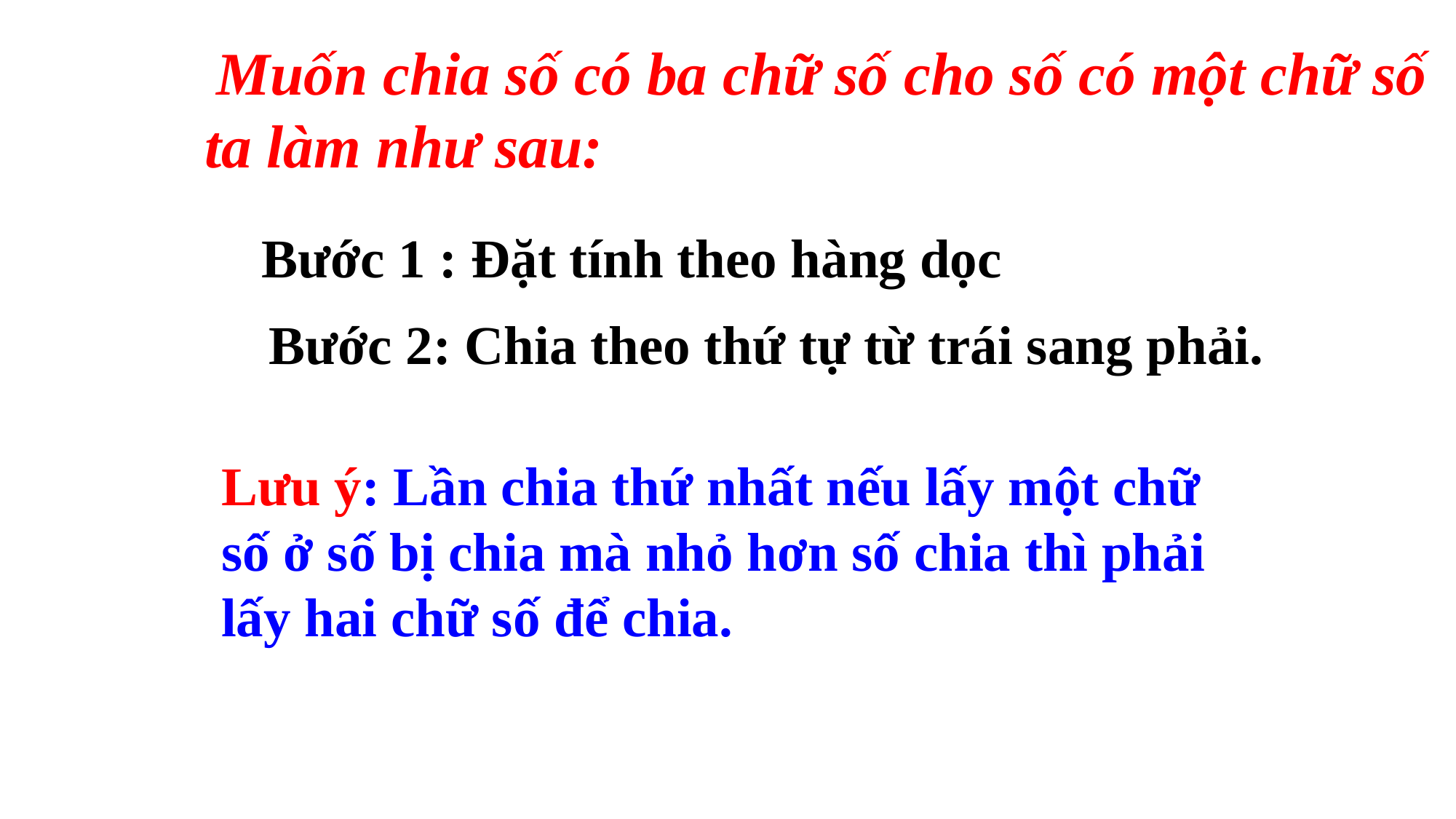

Muốn chia số có ba chữ số cho số có một chữ số ta làm như sau:
Bước 1 : Đặt tính theo hàng dọc
  Bước 2: Chia theo thứ tự từ trái sang phải.
Lưu ý: Lần chia thứ nhất nếu lấy một chữ số ở số bị chia mà nhỏ hơn số chia thì phải lấy hai chữ số để chia.